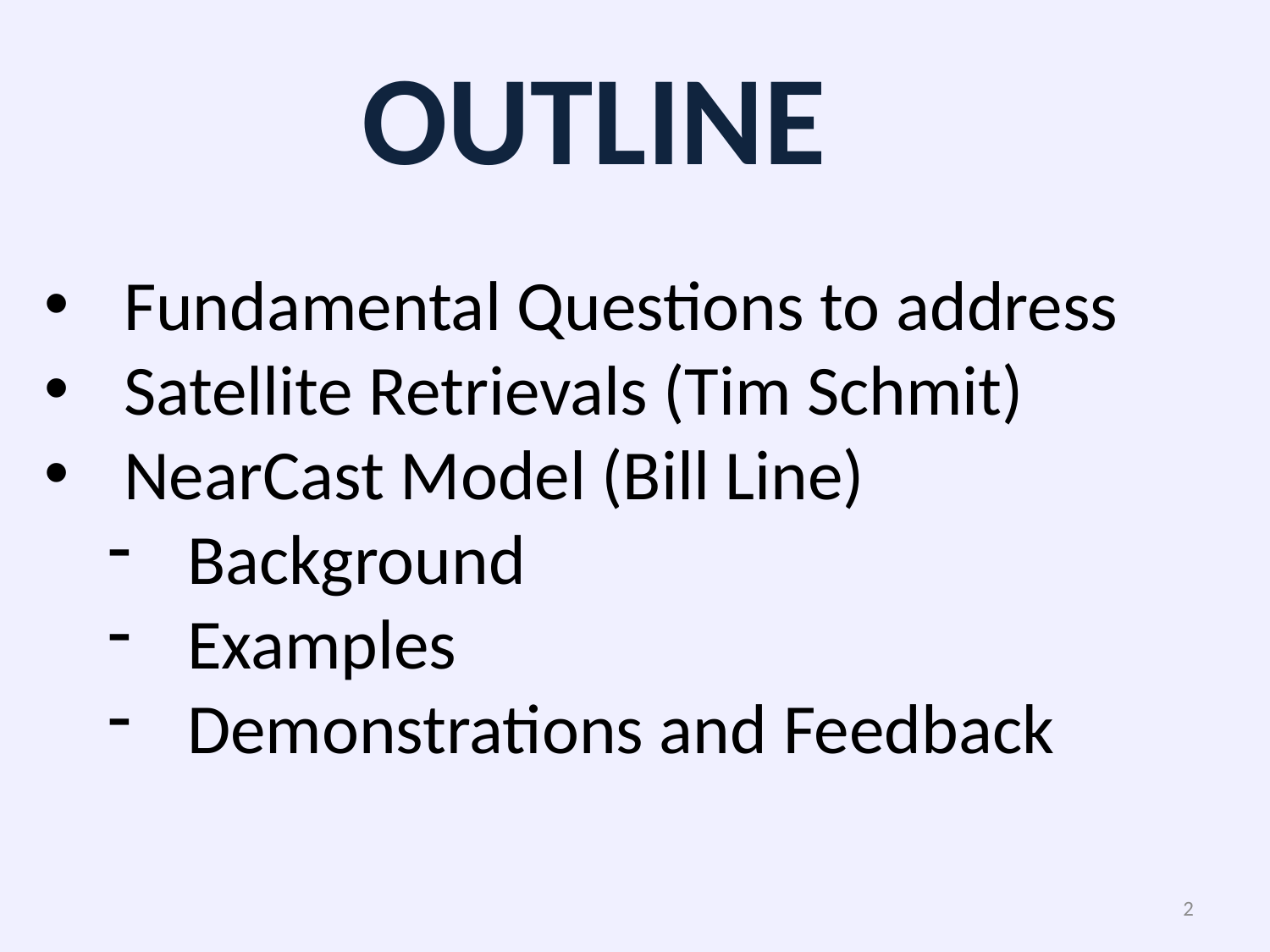

OUTLINE
Fundamental Questions to address
Satellite Retrievals (Tim Schmit)
NearCast Model (Bill Line)
Background
Examples
Demonstrations and Feedback
2